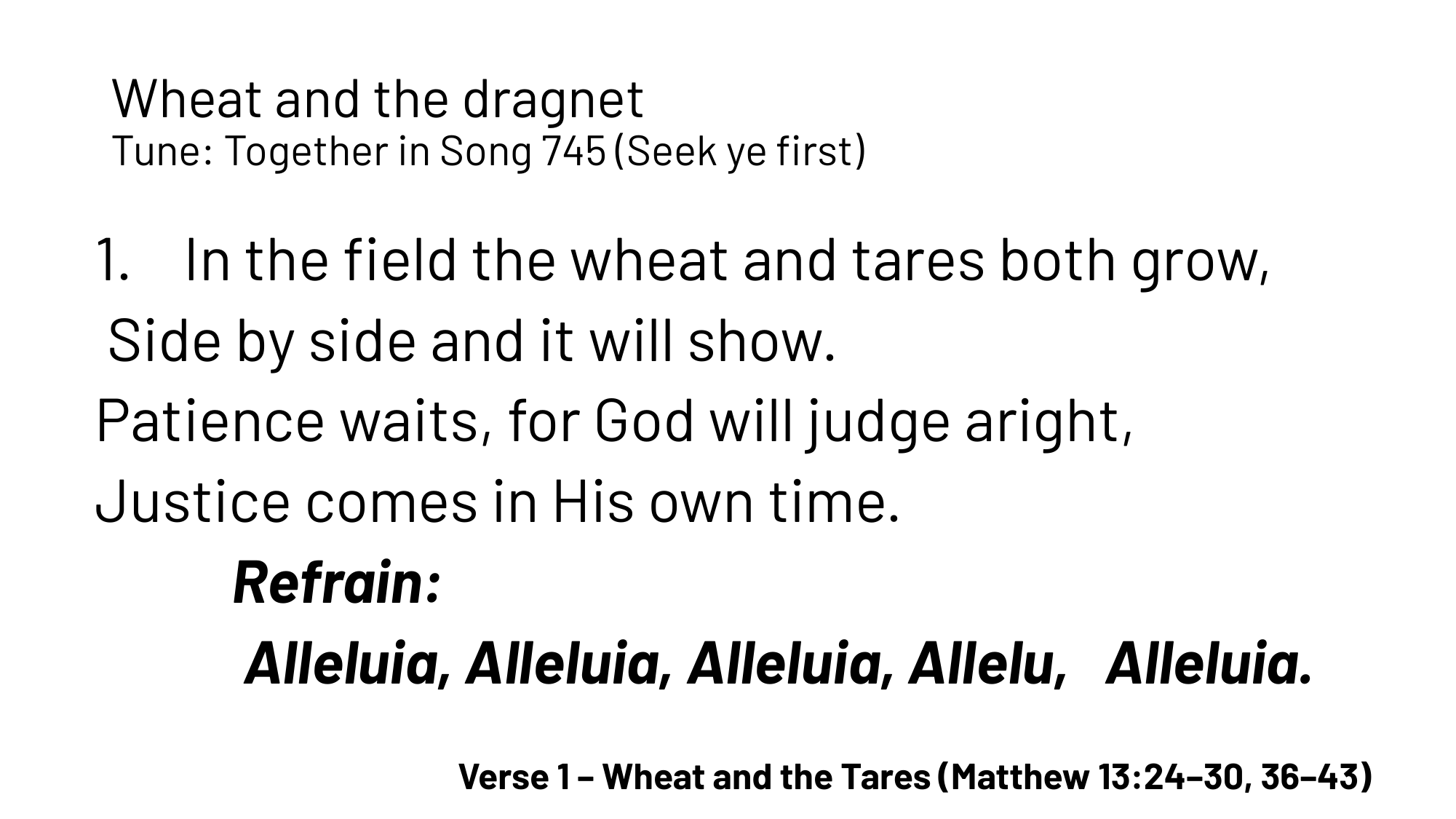

# Wheat and the dragnet Tune: Together in Song 745 (Seek ye first)
In the field the wheat and tares both grow,
 Side by side and it will show.
Patience waits, for God will judge aright,
Justice comes in His own time.
		Refrain:
		 Alleluia, Alleluia, Alleluia, Allelu, 	Alleluia.
Verse 1 – Wheat and the Tares (Matthew 13:24–30, 36–43)